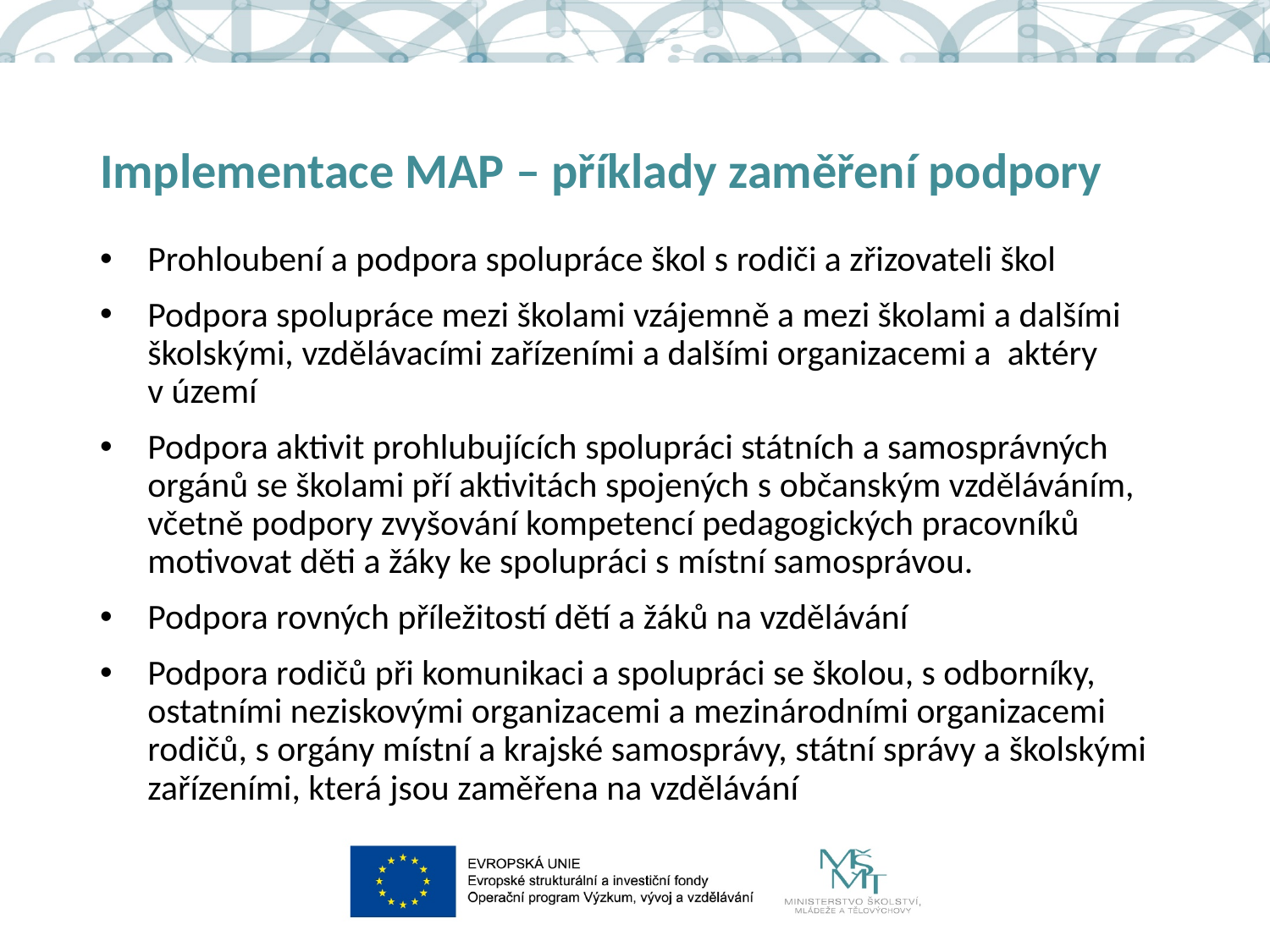

# Implementace MAP – příklady zaměření podpory
Prohloubení a podpora spolupráce škol s rodiči a zřizovateli škol
Podpora spolupráce mezi školami vzájemně a mezi školami a dalšími školskými, vzdělávacími zařízeními a dalšími organizacemi a  aktéry v území
Podpora aktivit prohlubujících spolupráci státních a samosprávných orgánů se školami pří aktivitách spojených s občanským vzděláváním, včetně podpory zvyšování kompetencí pedagogických pracovníků motivovat děti a žáky ke spolupráci s místní samosprávou.
Podpora rovných příležitostí dětí a žáků na vzdělávání
Podpora rodičů při komunikaci a spolupráci se školou, s odborníky, ostatními neziskovými organizacemi a mezinárodními organizacemi rodičů, s orgány místní a krajské samosprávy, státní správy a školskými zařízeními, která jsou zaměřena na vzdělávání